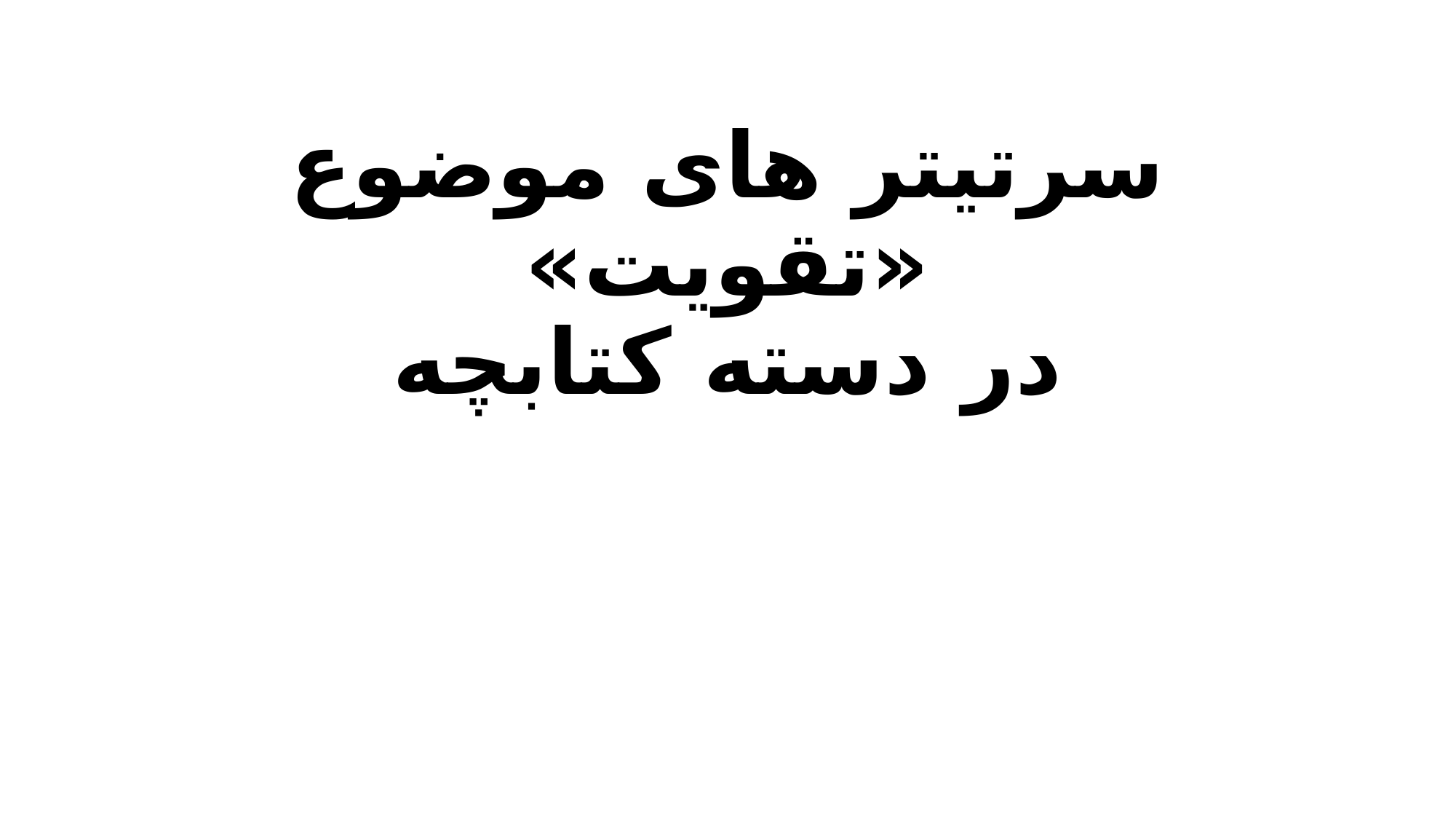

# سرتیتر های موضوع «تقویت» در دسته کتابچه